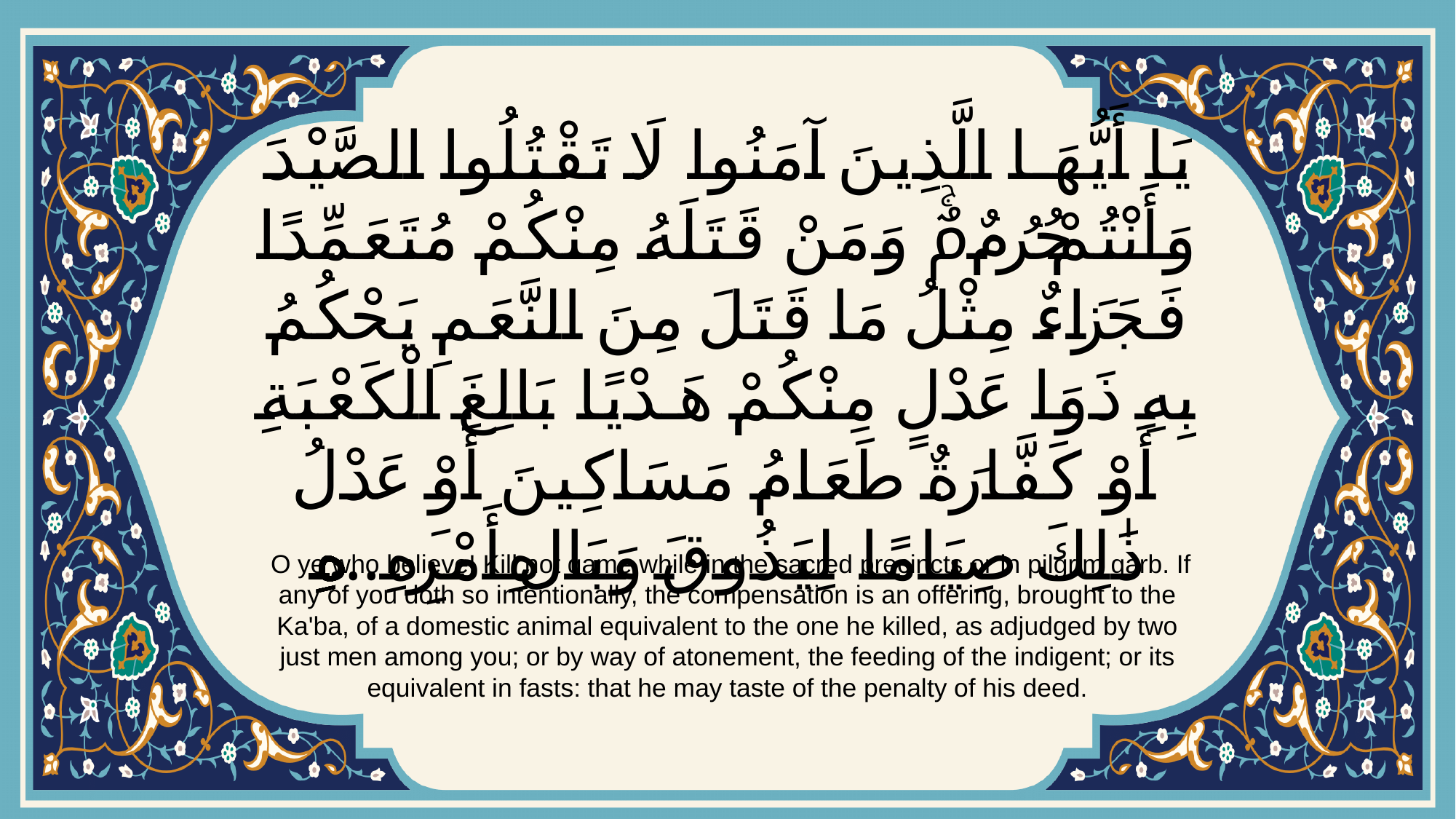

# يَا أَيُّهَا الَّذِينَ آمَنُوا لَا تَقْتُلُوا الصَّيْدَ وَأَنْتُمْ حُرُمٌۚ وَمَنْ قَتَلَهُ مِنْكُمْ مُتَعَمِّدًا فَجَزَاءٌ مِثْلُ مَا قَتَلَ مِنَ النَّعَمِ يَحْكُمُ بِهِ ذَوَا عَدْلٍ مِنْكُمْ هَدْيًا بَالِغَ الْكَعْبَةِ أَوْ كَفَّارَةٌ طَعَامُ مَسَاكِينَ أَوْ عَدْلُ ذَٰلِكَ صِيَامًا لِيَذُوقَ وَبَالَ أَمْرِهِۗ...
 O ye who believe! Kill not game while in the sacred precincts or in pilgrim garb. If any of you doth so intentionally, the compensation is an offering, brought to the Ka'ba, of a domestic animal equivalent to the one he killed, as adjudged by two just men among you; or by way of atonement, the feeding of the indigent; or its equivalent in fasts: that he may taste of the penalty of his deed.